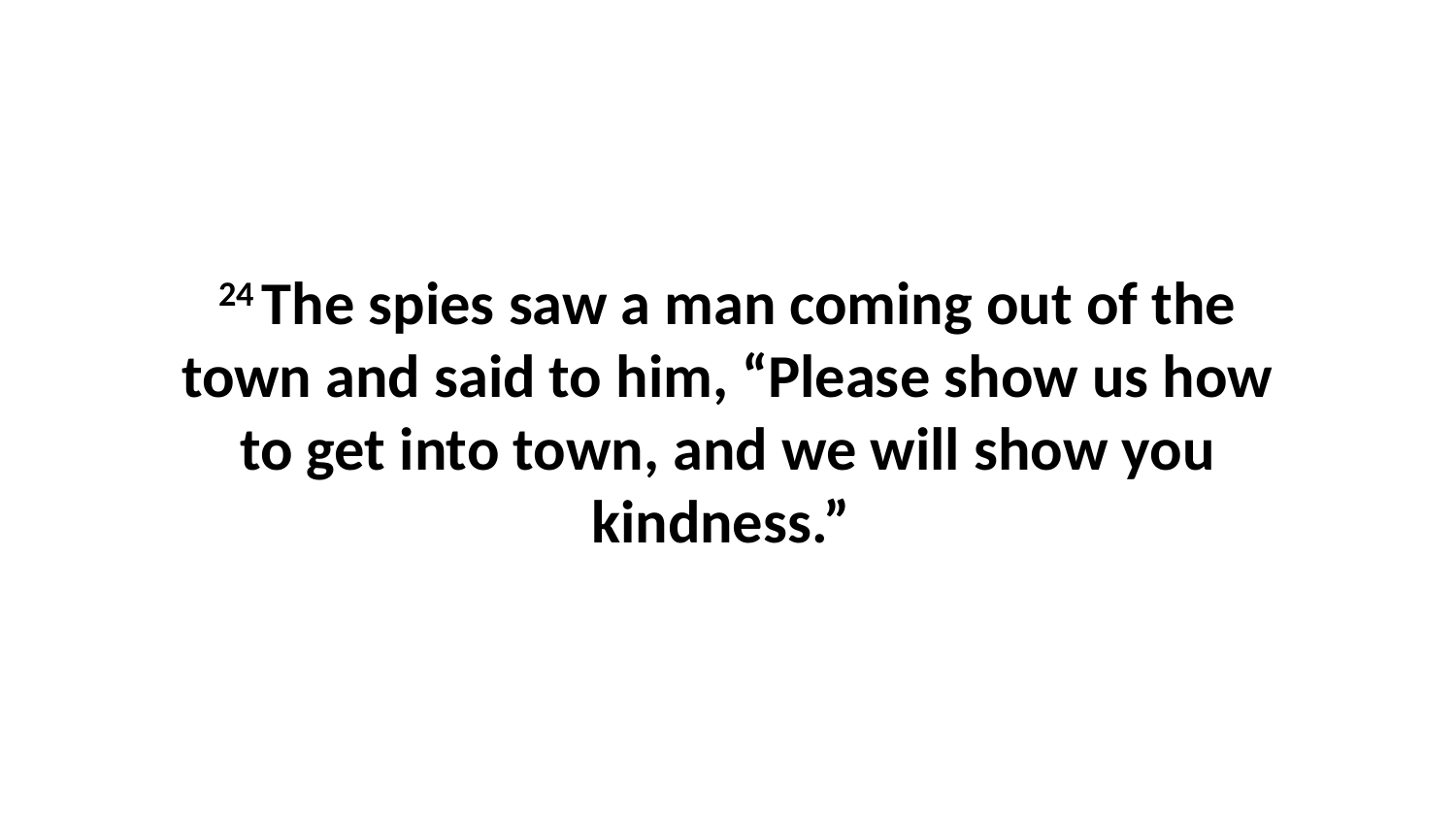

24 The spies saw a man coming out of the town and said to him, “Please show us how to get into town, and we will show you kindness.”